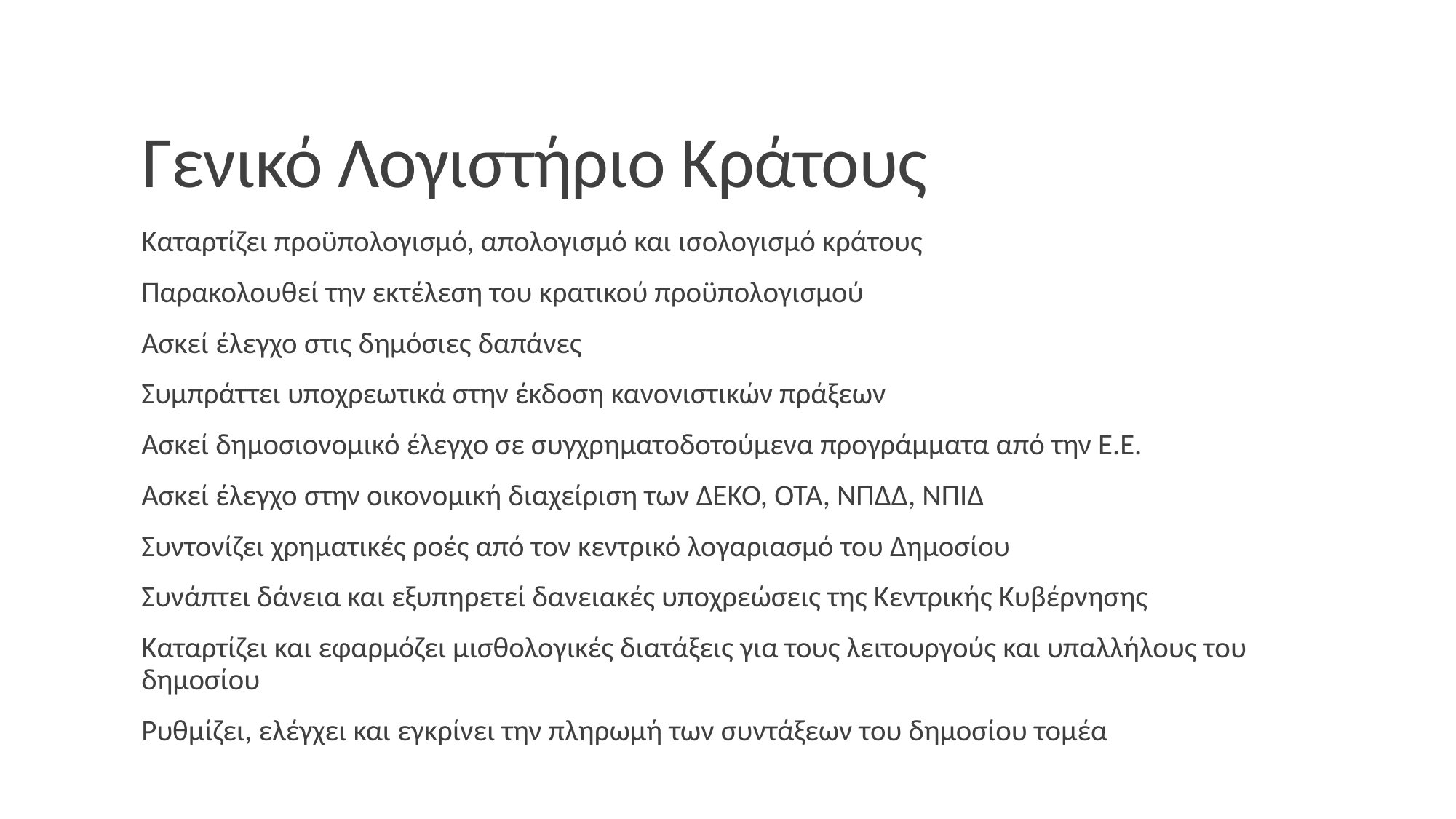

# Γενικό Λογιστήριο Κράτους
Καταρτίζει προϋπολογισμό, απολογισμό και ισολογισμό κράτους
Παρακολουθεί την εκτέλεση του κρατικού προϋπολογισμού
Ασκεί έλεγχο στις δημόσιες δαπάνες
Συμπράττει υποχρεωτικά στην έκδοση κανονιστικών πράξεων
Ασκεί δημοσιονομικό έλεγχο σε συγχρηματοδοτούμενα προγράμματα από την Ε.Ε.
Ασκεί έλεγχο στην οικονομική διαχείριση των ΔΕΚΟ, ΟΤΑ, ΝΠΔΔ, ΝΠΙΔ
Συντονίζει χρηματικές ροές από τον κεντρικό λογαριασμό του Δημοσίου
Συνάπτει δάνεια και εξυπηρετεί δανειακές υποχρεώσεις της Κεντρικής Κυβέρνησης
Καταρτίζει και εφαρμόζει μισθολογικές διατάξεις για τους λειτουργούς και υπαλλήλους του δημοσίου
Ρυθμίζει, ελέγχει και εγκρίνει την πληρωμή των συντάξεων του δημοσίου τομέα